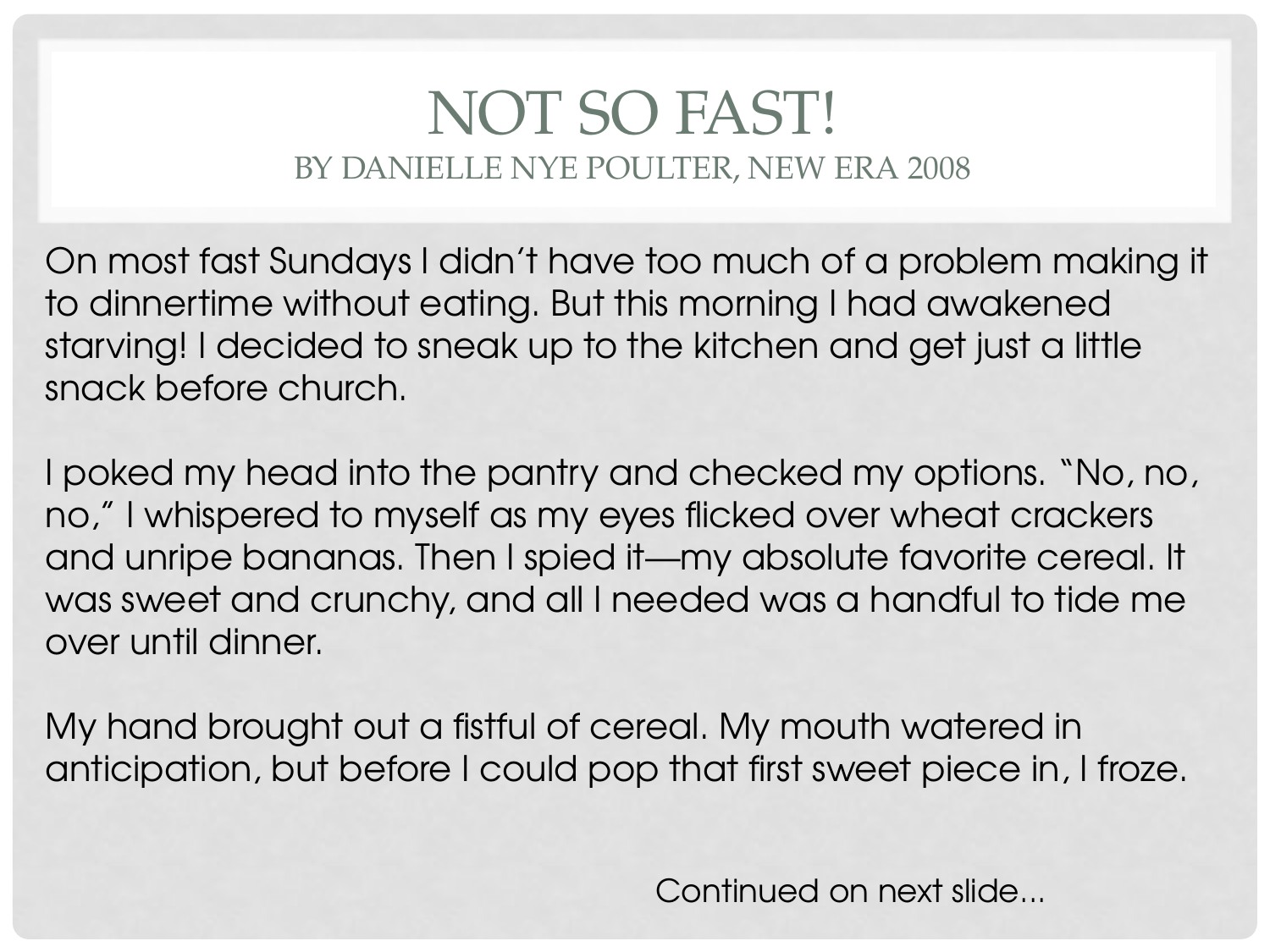

# Not So Fast! BY DANIELLE NYE POULTER, New era 2008
On most fast Sundays I didn’t have too much of a problem making it to dinnertime without eating. But this morning I had awakened starving! I decided to sneak up to the kitchen and get just a little snack before church.

I poked my head into the pantry and checked my options. “No, no, no,” I whispered to myself as my eyes flicked over wheat crackers and unripe bananas. Then I spied it—my absolute favorite cereal. It was sweet and crunchy, and all I needed was a handful to tide me over until dinner.

My hand brought out a fistful of cereal. My mouth watered in anticipation, but before I could pop that first sweet piece in, I froze.
Continued on next slide...